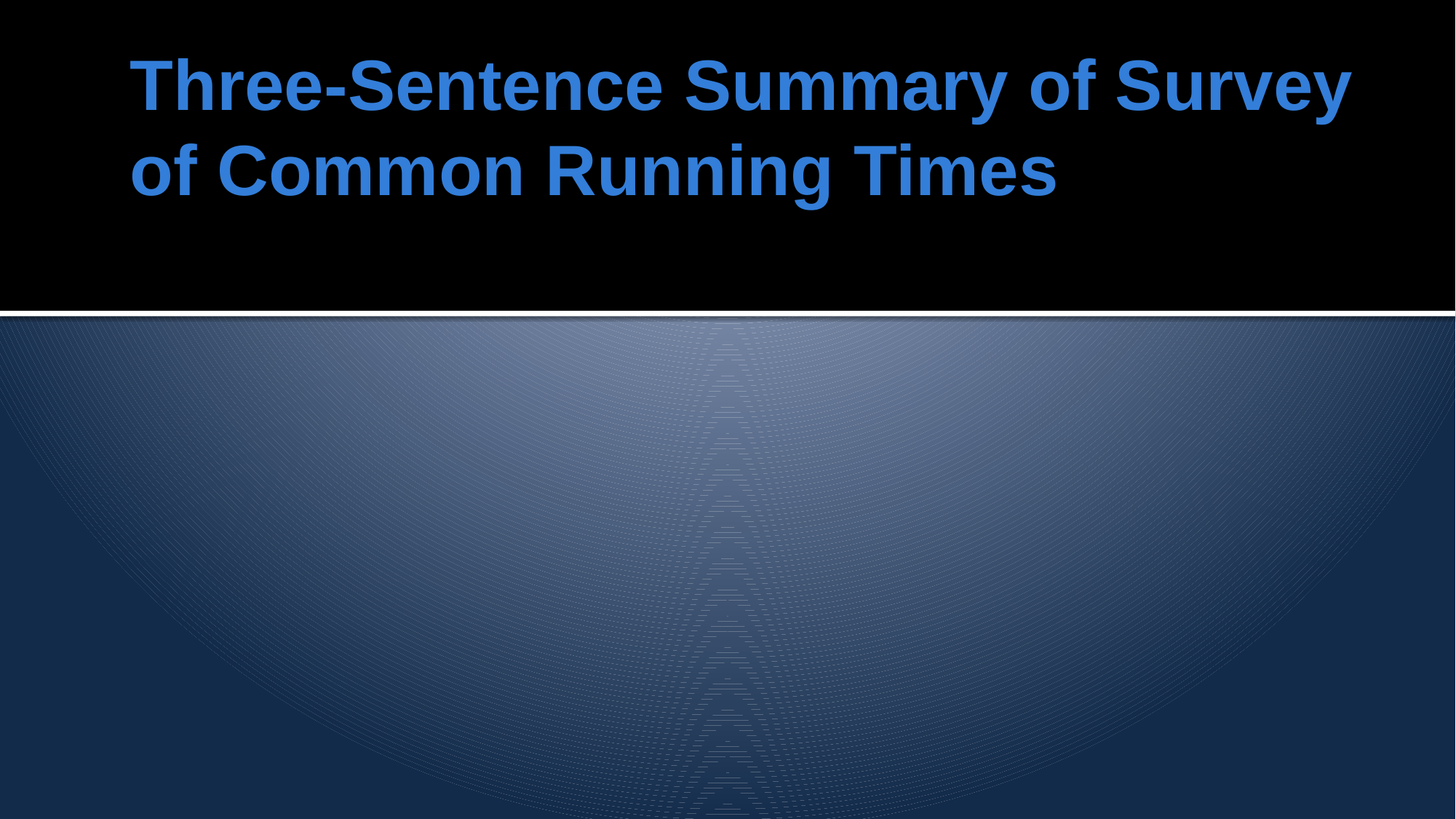

# Three-Sentence Summary of Survey of Common Running Times